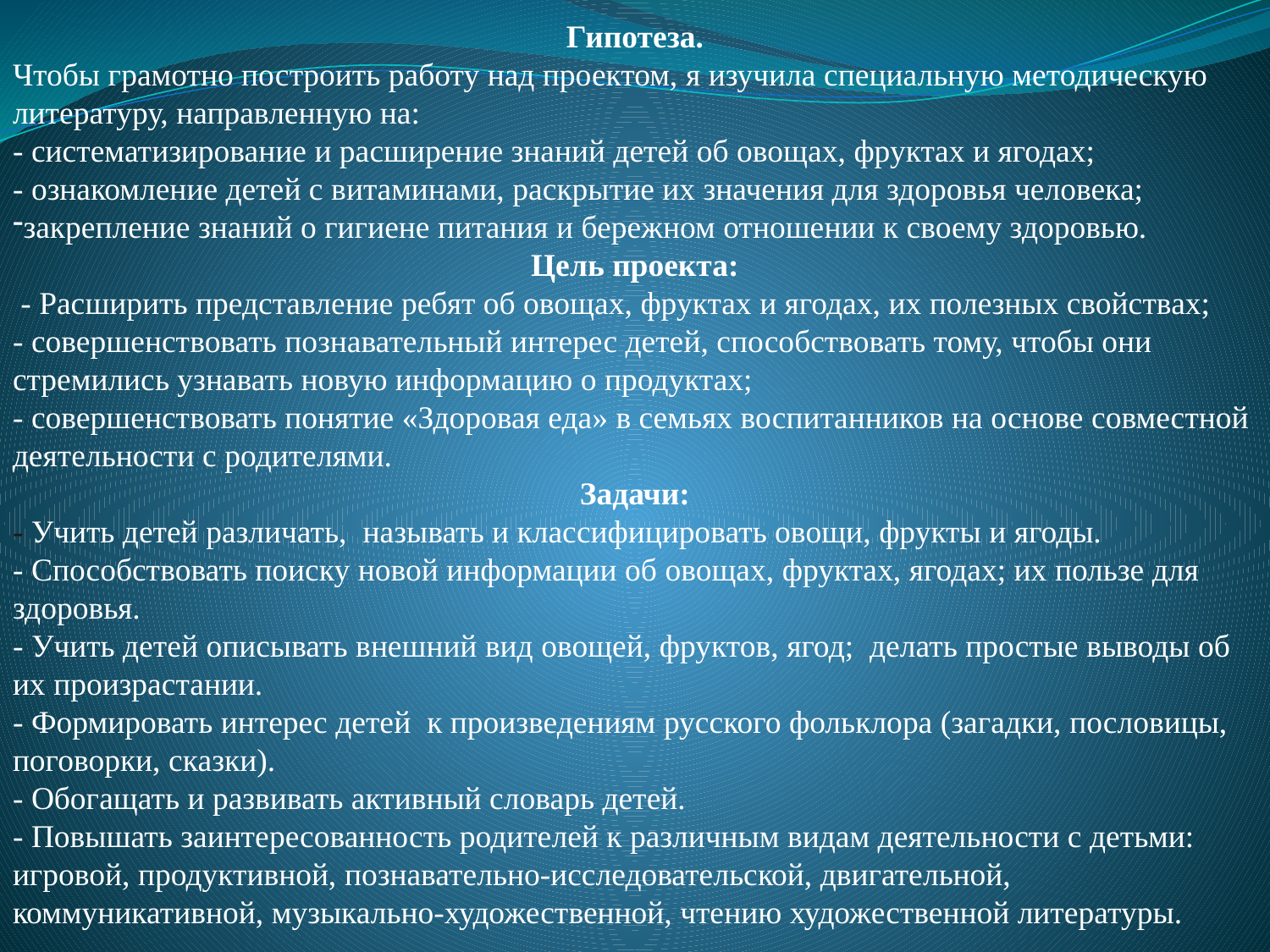

Гипотеза.
Чтобы грамотно построить работу над проектом, я изучила специальную методическую литературу, направленную на:
- систематизирование и расширение знаний детей об овощах, фруктах и ягодах;
- ознакомление детей с витаминами, раскрытие их значения для здоровья человека;
закрепление знаний о гигиене питания и бережном отношении к своему здоровью.
Цель проекта:
 - Расширить представление ребят об овощах, фруктах и ягодах, их полезных свойствах;
- совершенствовать познавательный интерес детей, способствовать тому, чтобы они стремились узнавать новую информацию о продуктах;
- совершенствовать понятие «Здоровая еда» в семьях воспитанников на основе совместной деятельности с родителями.
Задачи:
- Учить детей различать,  называть и классифицировать овощи, фрукты и ягоды.
- Способствовать поиску новой информации об овощах, фруктах, ягодах; их пользе для здоровья.
- Учить детей описывать внешний вид овощей, фруктов, ягод;  делать простые выводы об их произрастании.
- Формировать интерес детей  к произведениям русского фольклора (загадки, пословицы, поговорки, сказки).
- Обогащать и развивать активный словарь детей.
- Повышать заинтересованность родителей к различным видам деятельности с детьми: игровой, продуктивной, познавательно-исследовательской, двигательной, коммуникативной, музыкально-художественной, чтению художественной литературы.